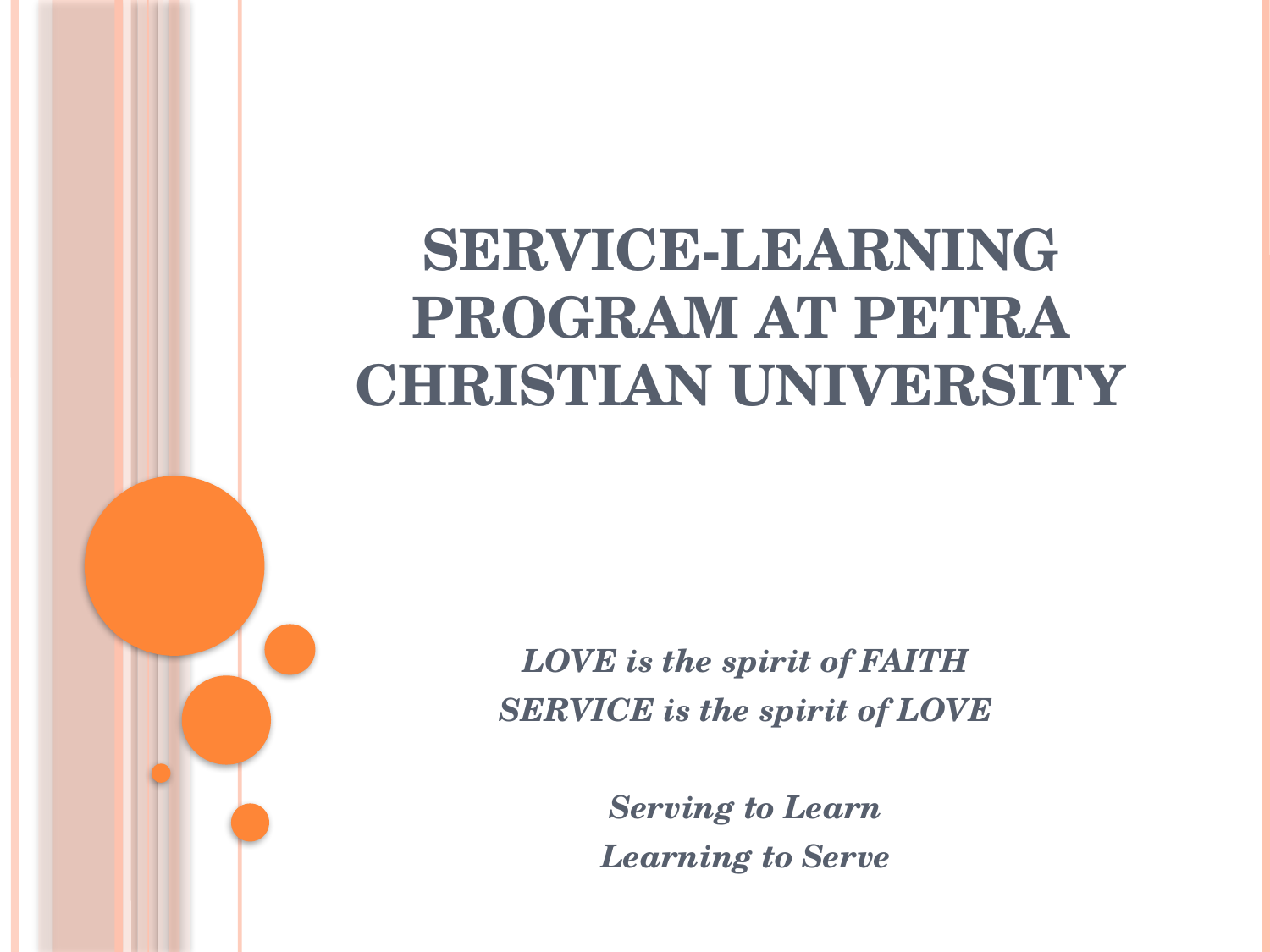

# Service-Learning Program at Petra Christian University
LOVE is the spirit of FAITH
SERVICE is the spirit of LOVE

Serving to Learn
Learning to Serve